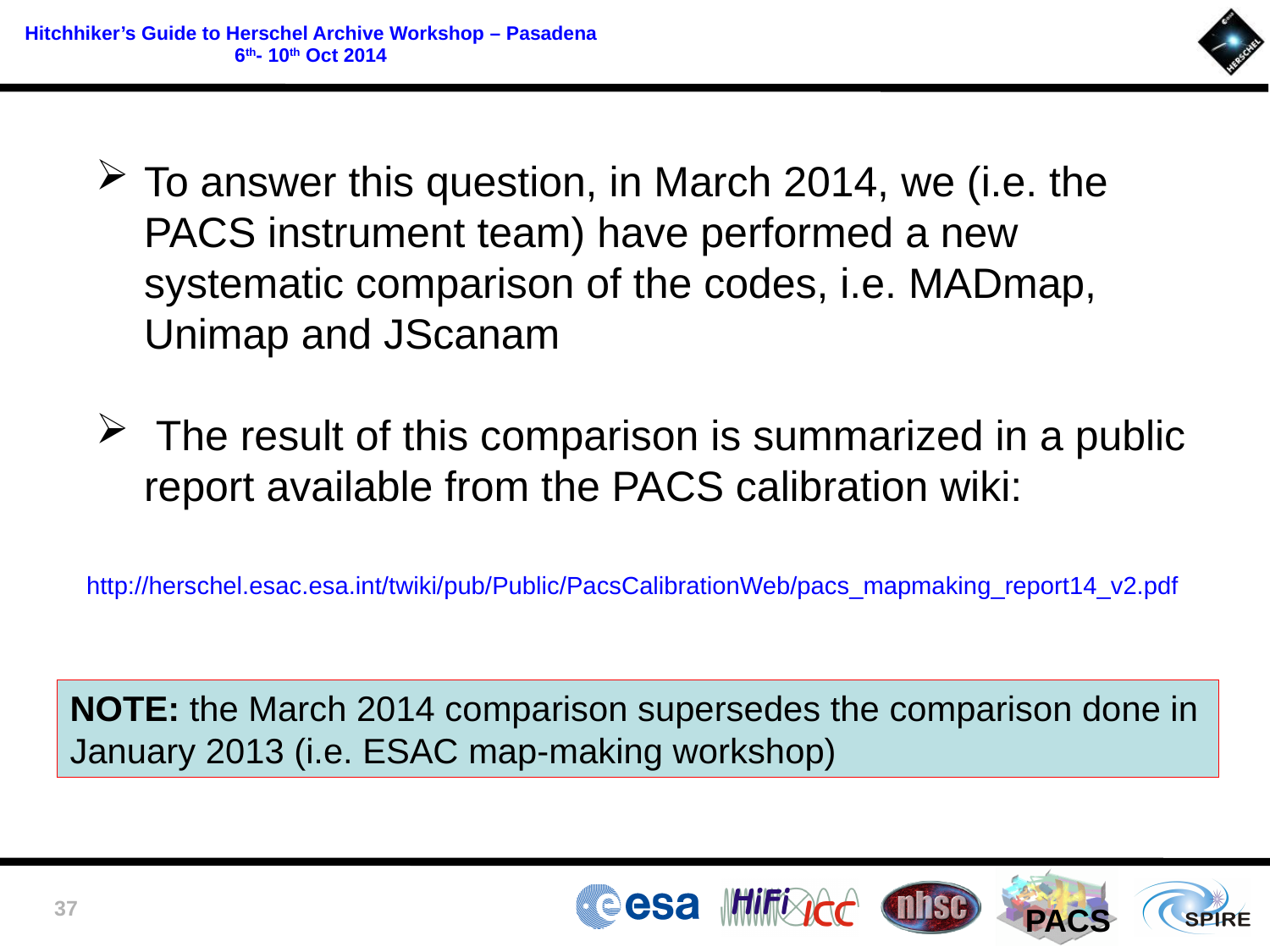

To answer this question, in March 2014, we (i.e. the PACS instrument team) have performed a new systematic comparison of the codes, i.e. MADmap, Unimap and JScanam

 The result of this comparison is summarized in a public report available from the PACS calibration wiki:

http://herschel.esac.esa.int/twiki/pub/Public/PacsCalibrationWeb/pacs_mapmaking_report14_v2.pdf
NOTE: the March 2014 comparison supersedes the comparison done in January 2013 (i.e. ESAC map-making workshop)
37